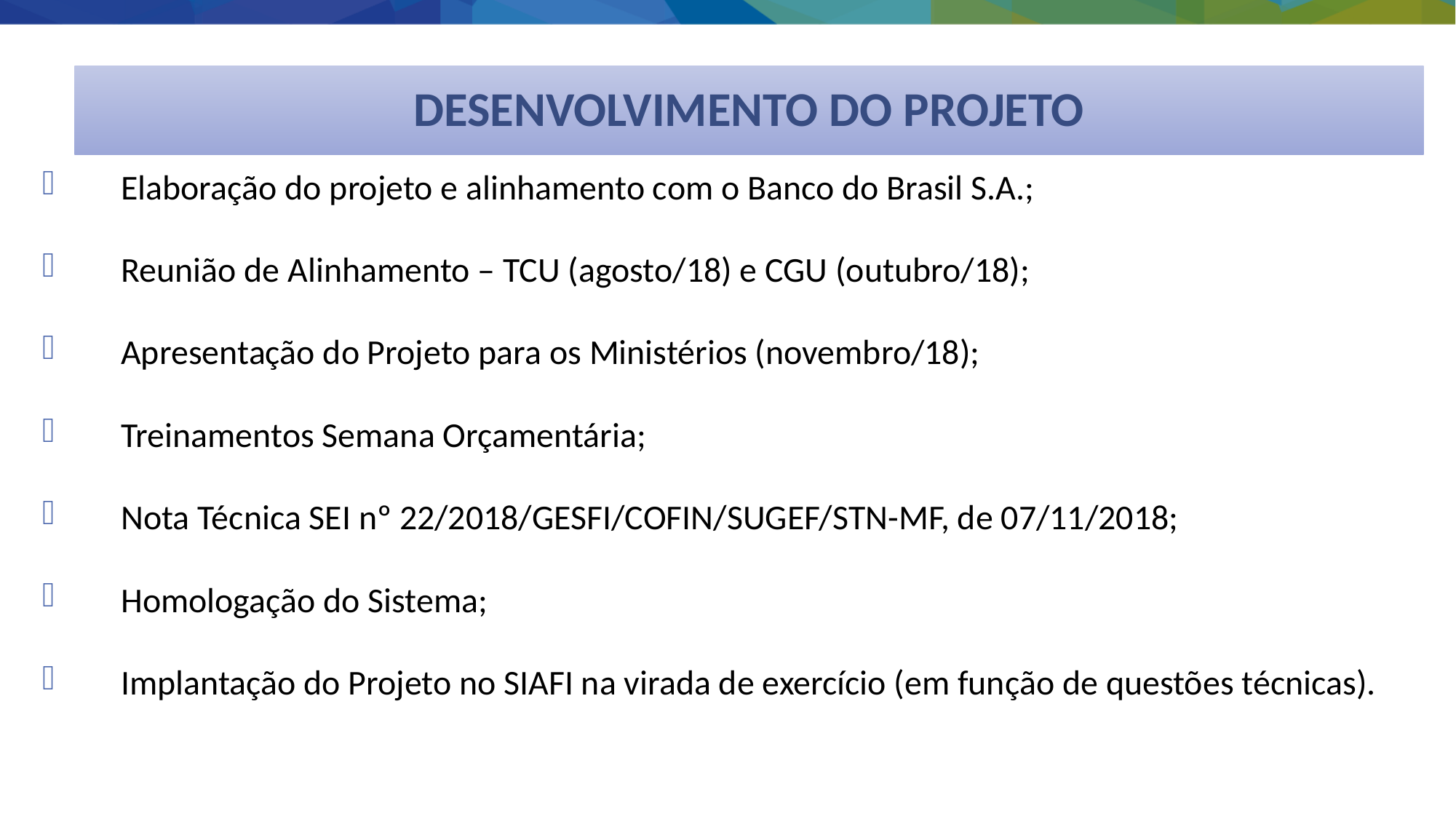

# DESENVOLVIMENTO DO PROJETO

Elaboração do projeto e alinhamento com o Banco do Brasil S.A.;

Reunião de Alinhamento – TCU (agosto/18) e CGU (outubro/18);

Apresentação do Projeto para os Ministérios (novembro/18);

Treinamentos Semana Orçamentária;

Nota Técnica SEI nº 22/2018/GESFI/COFIN/SUGEF/STN-MF, de 07/11/2018;

Homologação do Sistema;

Implantação do Projeto no SIAFI na virada de exercício (em função de questões técnicas).